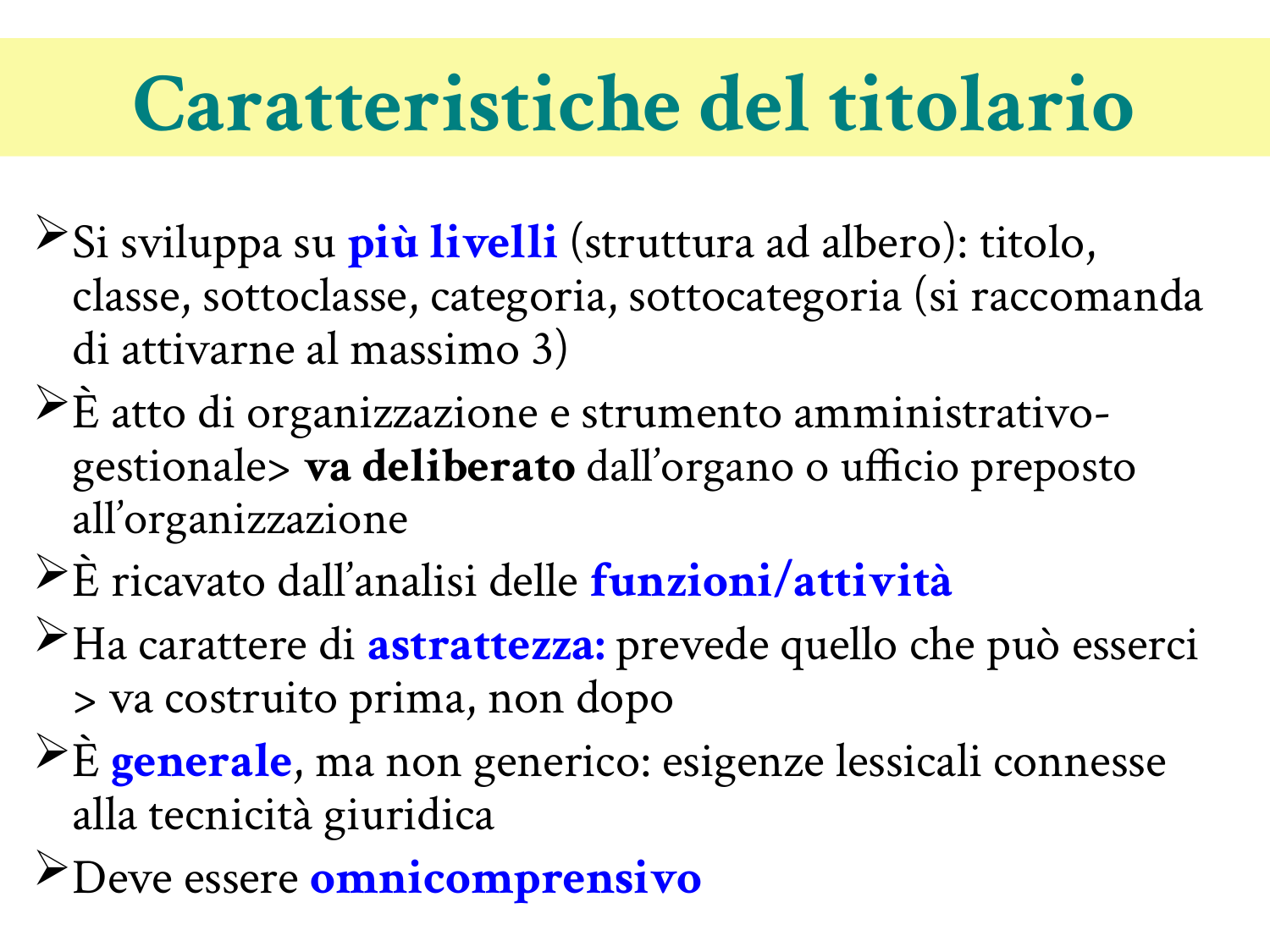

# Caratteristiche del titolario
Si sviluppa su più livelli (struttura ad albero): titolo, classe, sottoclasse, categoria, sottocategoria (si raccomanda di attivarne al massimo 3)
È atto di organizzazione e strumento amministrativo-gestionale> va deliberato dall’organo o ufficio preposto all’organizzazione
È ricavato dall’analisi delle funzioni/attività
Ha carattere di astrattezza: prevede quello che può esserci > va costruito prima, non dopo
È generale, ma non generico: esigenze lessicali connesse alla tecnicità giuridica
Deve essere omnicomprensivo